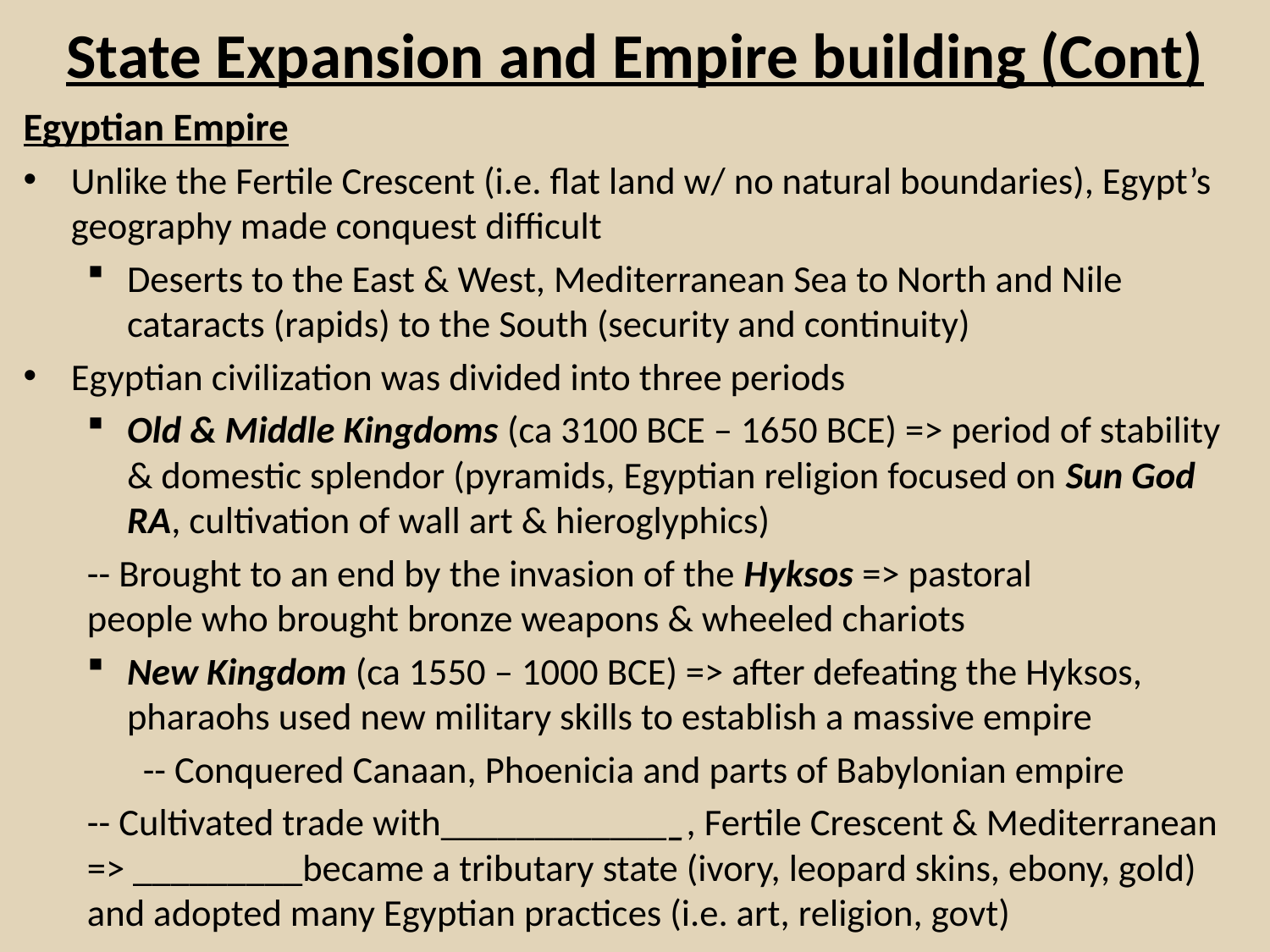

# State Expansion and Empire building (Cont)
Egyptian Empire
Unlike the Fertile Crescent (i.e. flat land w/ no natural boundaries), Egypt’s geography made conquest difficult
Deserts to the East & West, Mediterranean Sea to North and Nile cataracts (rapids) to the South (security and continuity)
Egyptian civilization was divided into three periods
Old & Middle Kingdoms (ca 3100 BCE – 1650 BCE) => period of stability & domestic splendor (pyramids, Egyptian religion focused on Sun God RA, cultivation of wall art & hieroglyphics)
	-- Brought to an end by the invasion of the Hyksos => pastoral 	people who brought bronze weapons & wheeled chariots
New Kingdom (ca 1550 – 1000 BCE) => after defeating the Hyksos, pharaohs used new military skills to establish a massive empire
-- Conquered Canaan, Phoenicia and parts of Babylonian empire
	-- Cultivated trade with_____________, Fertile Crescent & Mediterranean => _________became a tributary state (ivory, leopard skins, ebony, gold) and adopted many Egyptian practices (i.e. art, religion, govt)